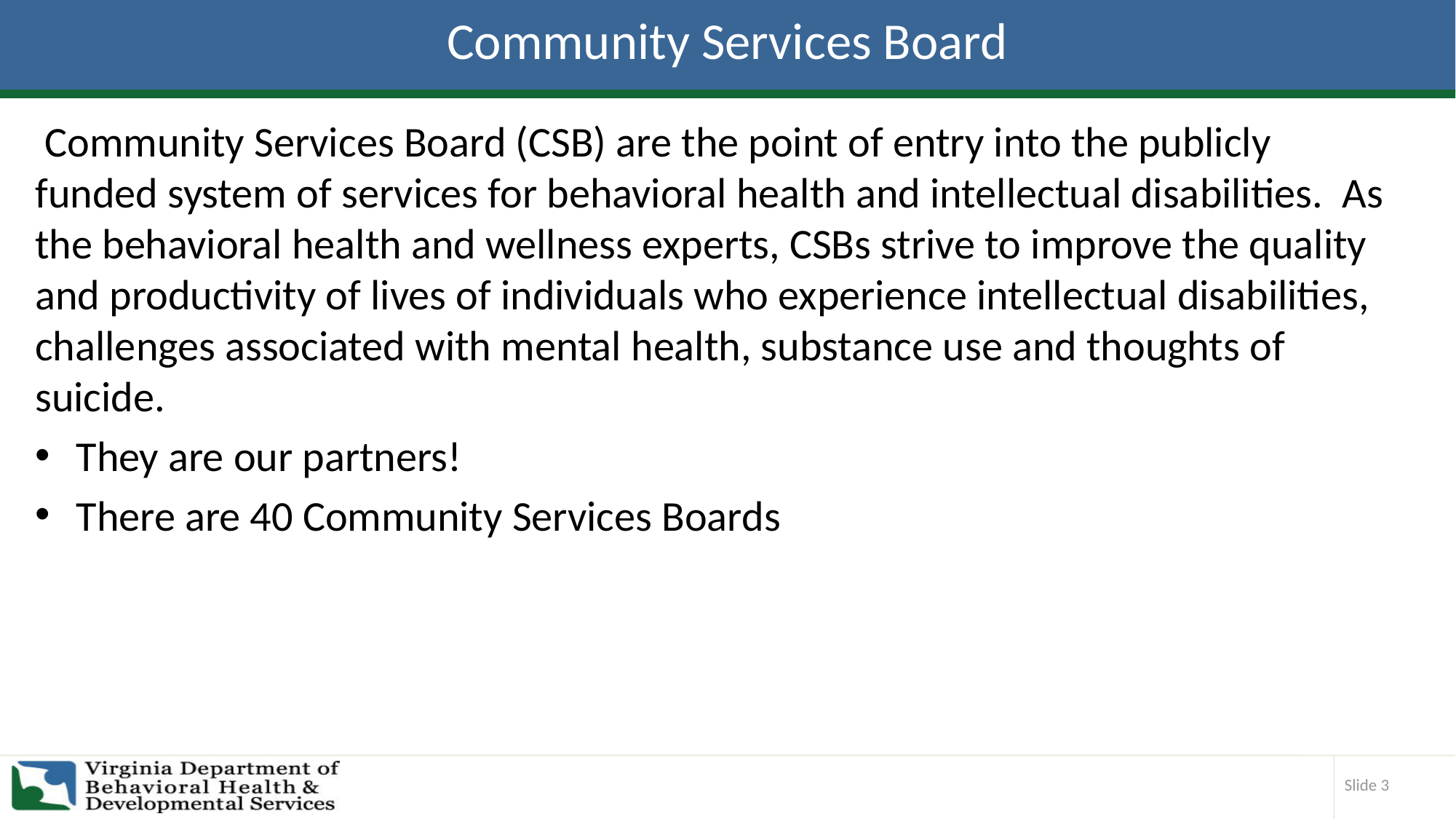

# Community Services Board
 Community Services Board (CSB) are the point of entry into the publicly funded system of services for behavioral health and intellectual disabilities.  As the behavioral health and wellness experts, CSBs strive to improve the quality and productivity of lives of individuals who experience intellectual disabilities, challenges associated with mental health, substance use and thoughts of suicide.
They are our partners!
There are 40 Community Services Boards